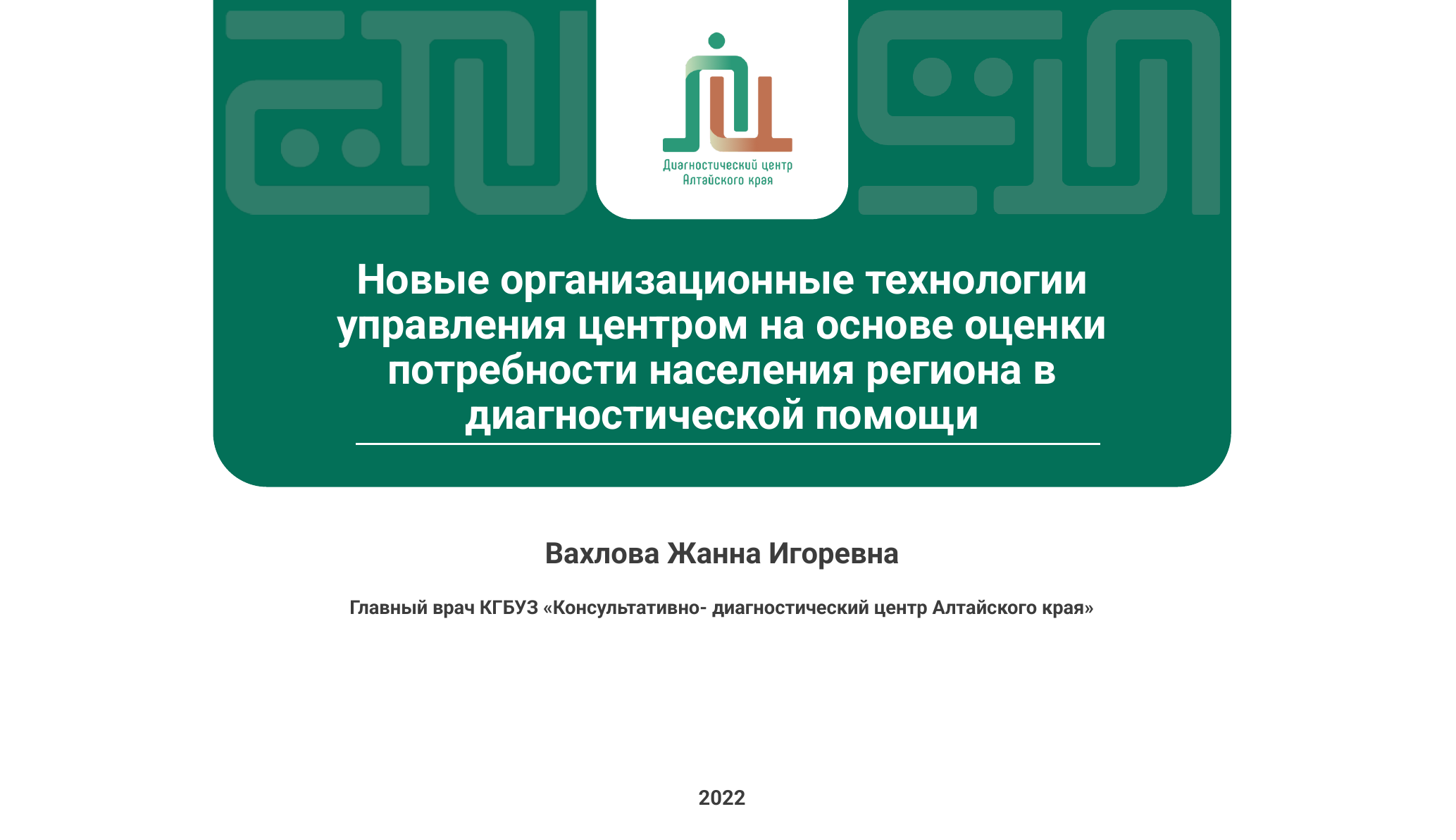

# Новые организационные технологии управления центром на основе оценки потребности населения региона в диагностической помощи
Вахлова Жанна Игоревна
Главный врач КГБУЗ «Консультативно- диагностический центр Алтайского края»
2022